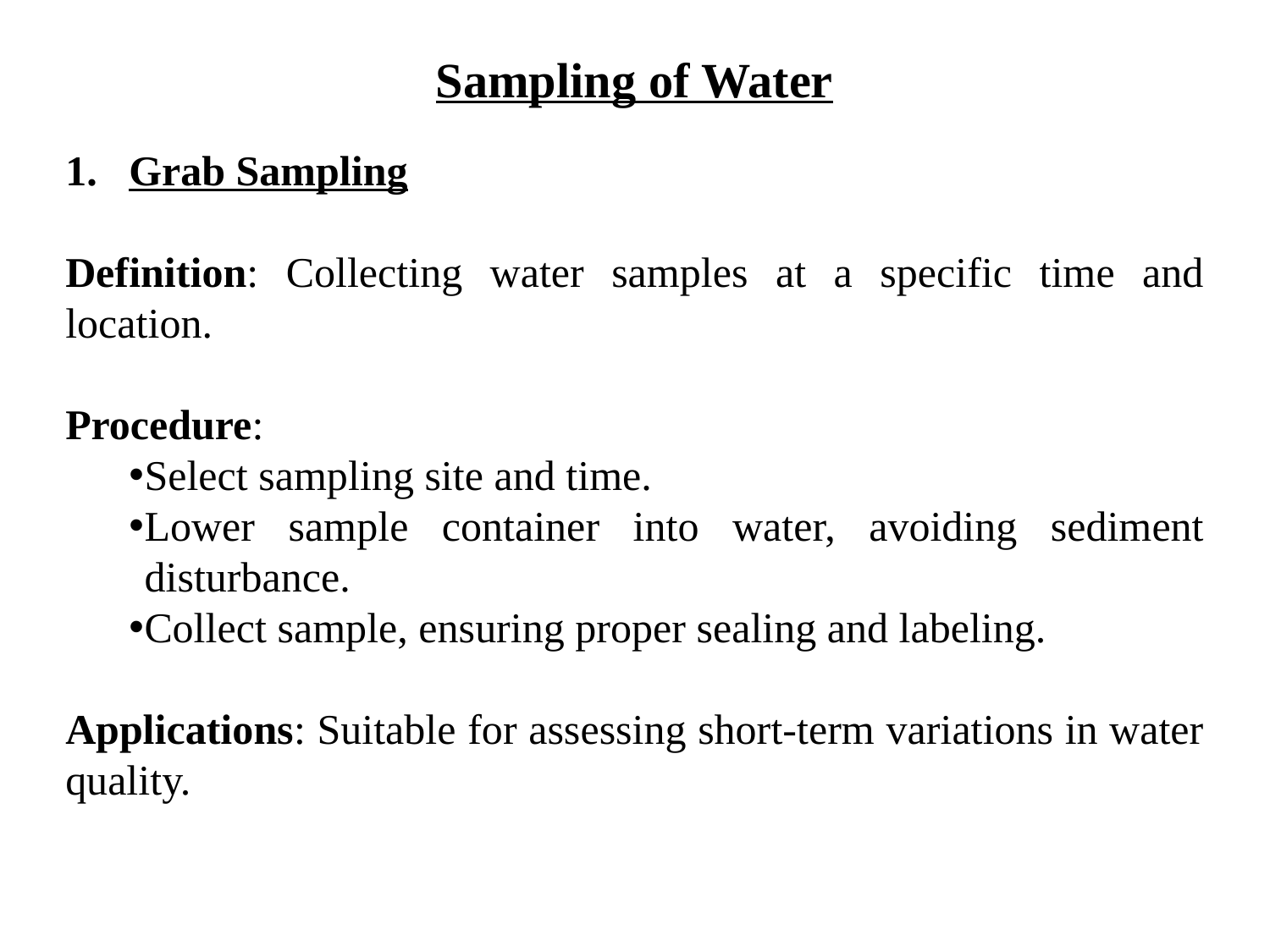

Sampling of Water
Grab Sampling

Definition: Collecting water samples at a specific time and location.

Procedure:
Select sampling site and time.
Lower sample container into water, avoiding sediment disturbance.
Collect sample, ensuring proper sealing and labeling.

Applications: Suitable for assessing short-term variations in water quality.